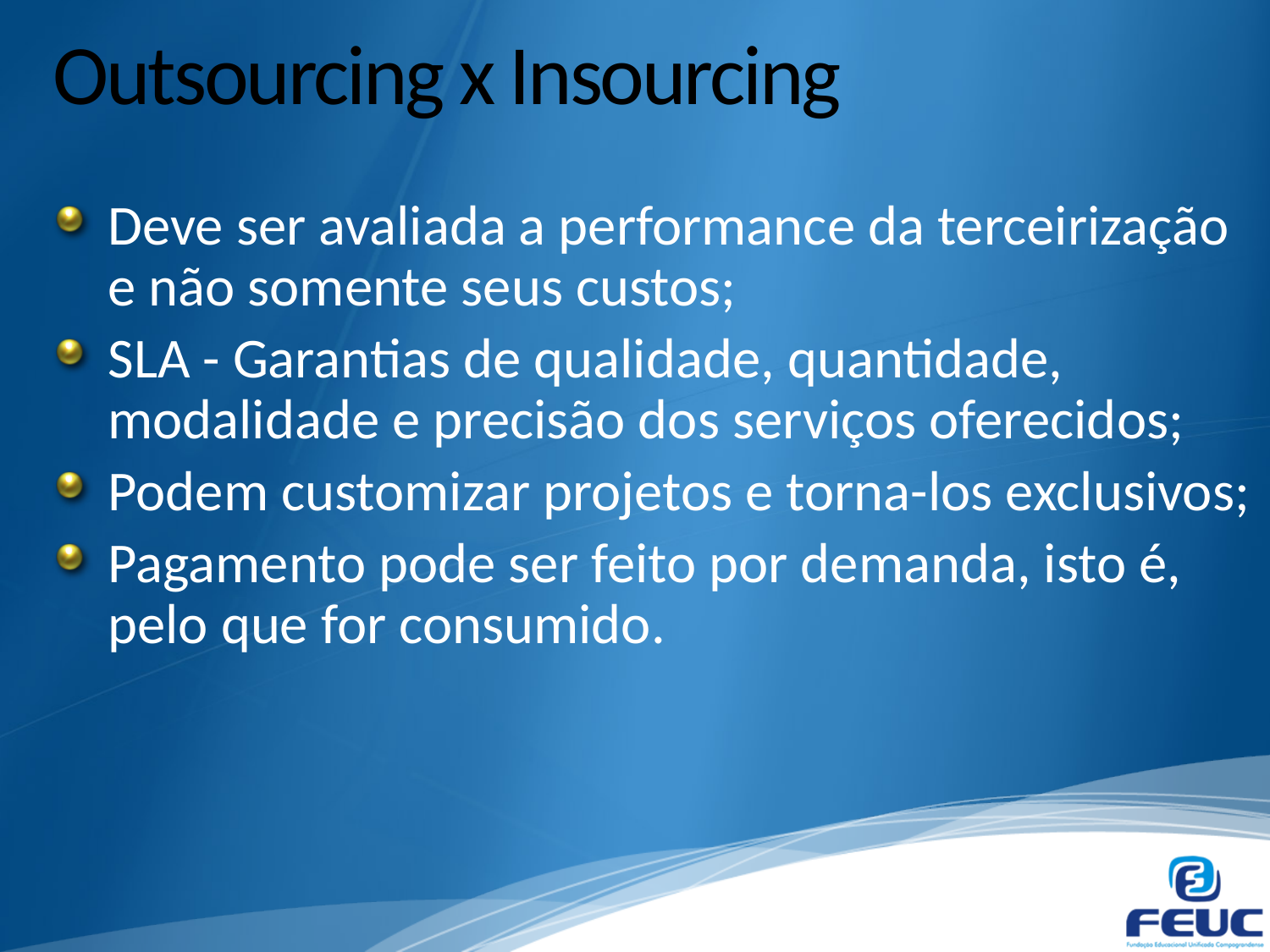

# Outsourcing x Insourcing
Deve ser avaliada a performance da terceirização e não somente seus custos;
SLA - Garantias de qualidade, quantidade, modalidade e precisão dos serviços oferecidos;
Podem customizar projetos e torna-los exclusivos;
Pagamento pode ser feito por demanda, isto é, pelo que for consumido.